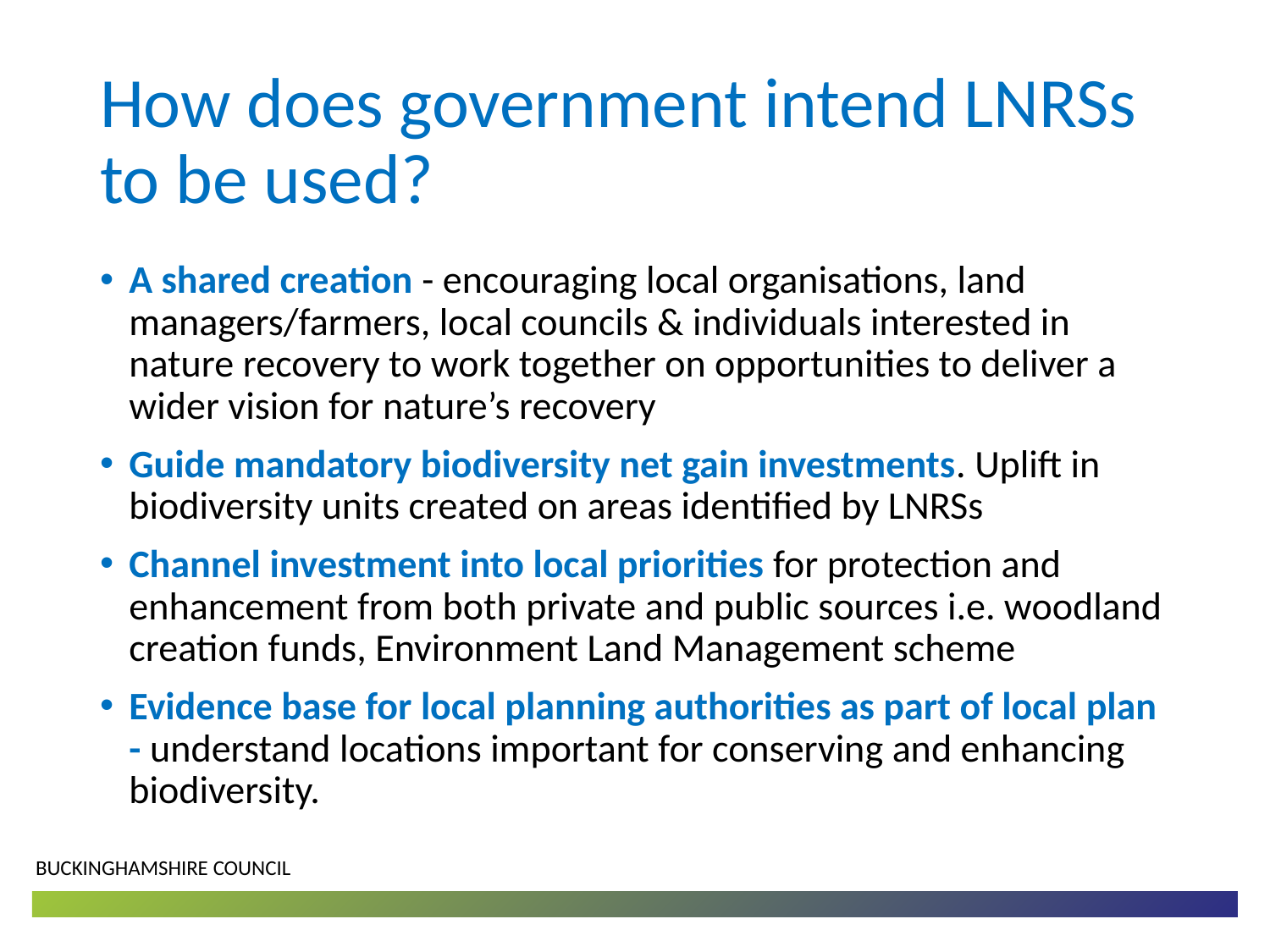

# How does government intend LNRSs to be used?
A shared creation - encouraging local organisations, land managers/farmers, local councils & individuals interested in nature recovery to work together on opportunities to deliver a wider vision for nature’s recovery
Guide mandatory biodiversity net gain investments. Uplift in biodiversity units created on areas identified by LNRSs
Channel investment into local priorities for protection and enhancement from both private and public sources i.e. woodland creation funds, Environment Land Management scheme
Evidence base for local planning authorities as part of local plan - understand locations important for conserving and enhancing biodiversity.